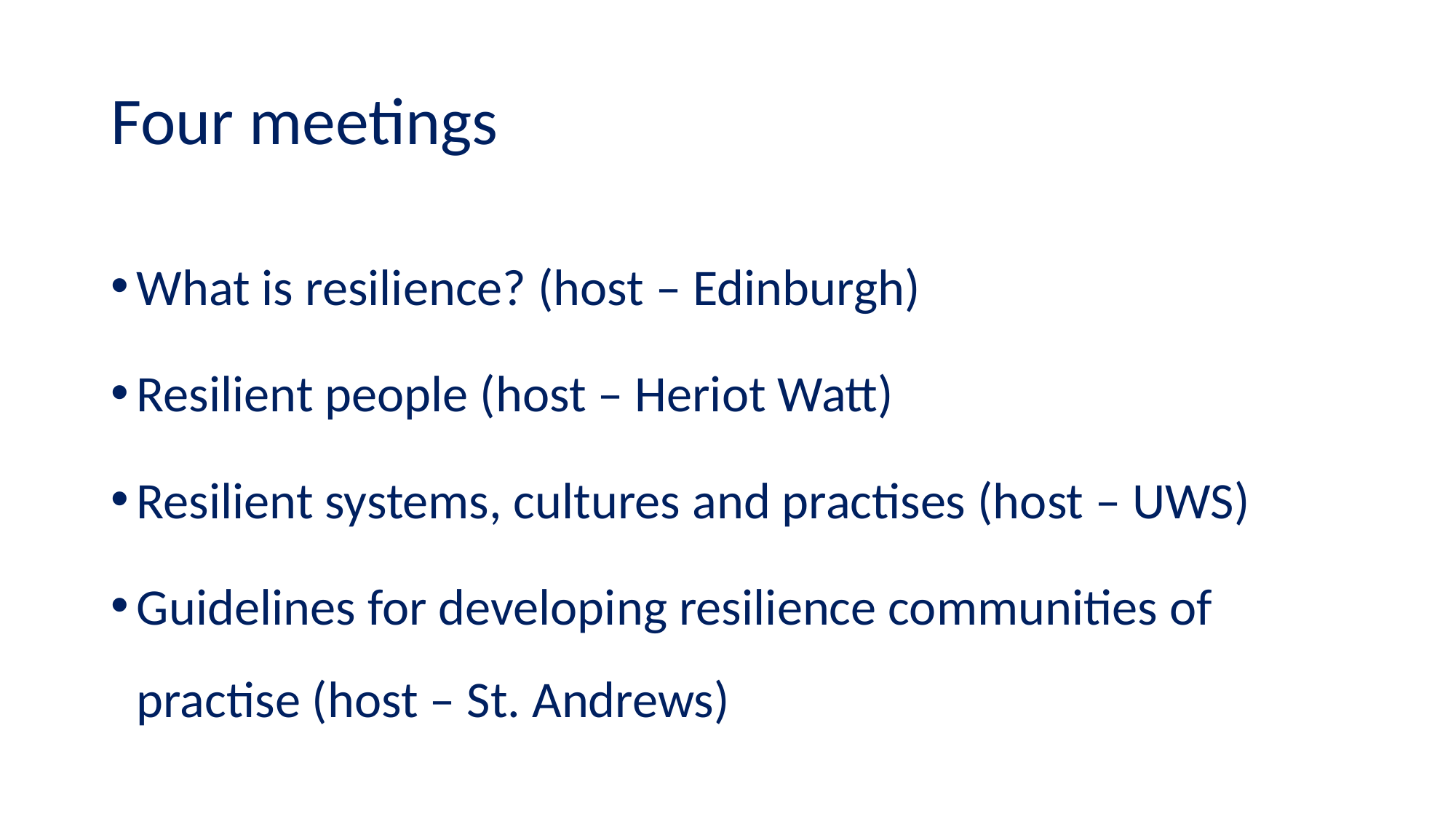

# Four meetings
What is resilience? (host – Edinburgh)
Resilient people (host – Heriot Watt)
Resilient systems, cultures and practises (host – UWS)
Guidelines for developing resilience communities of practise (host – St. Andrews)